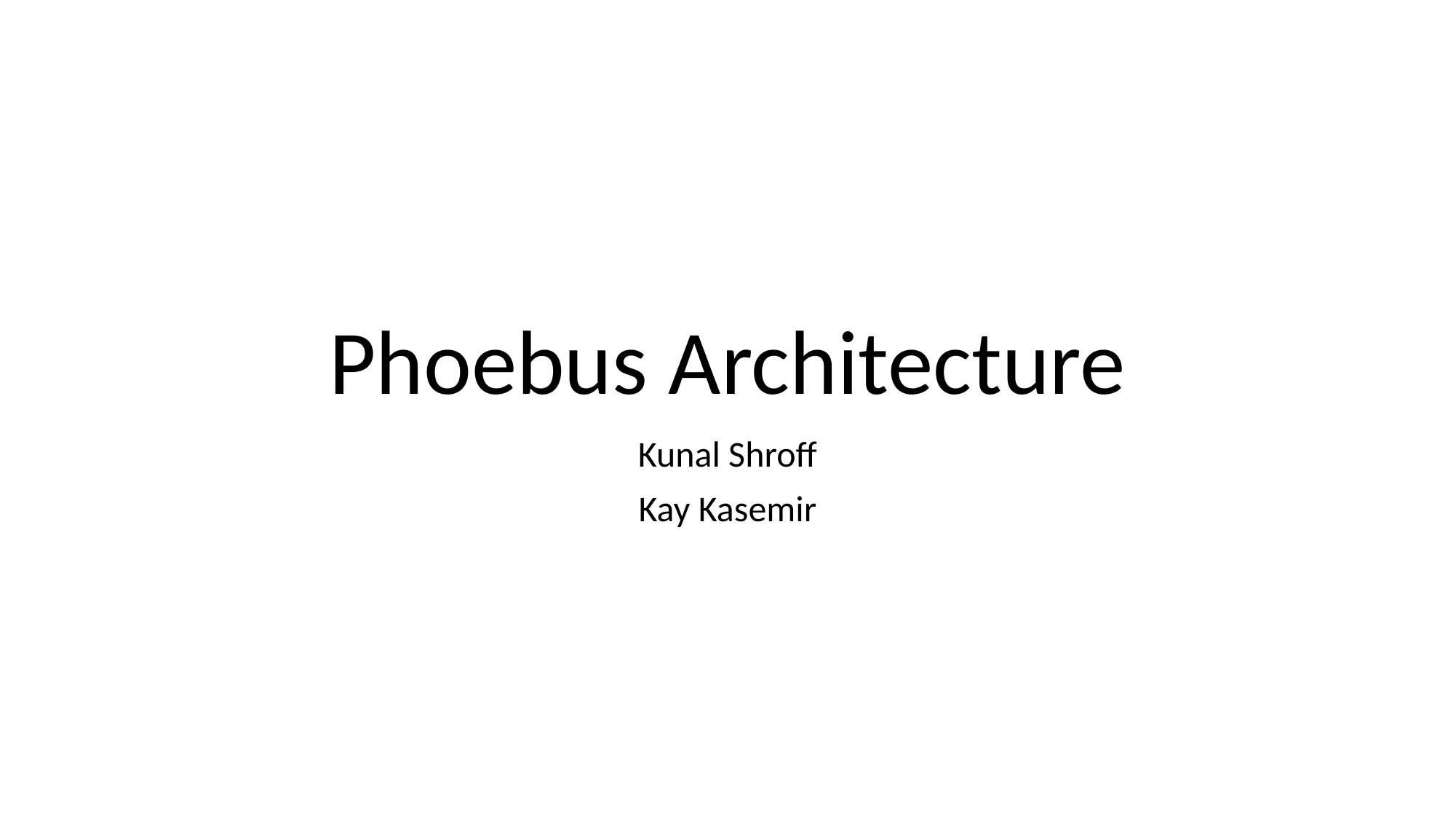

# Phoebus Architecture
Kunal Shroff
Kay Kasemir